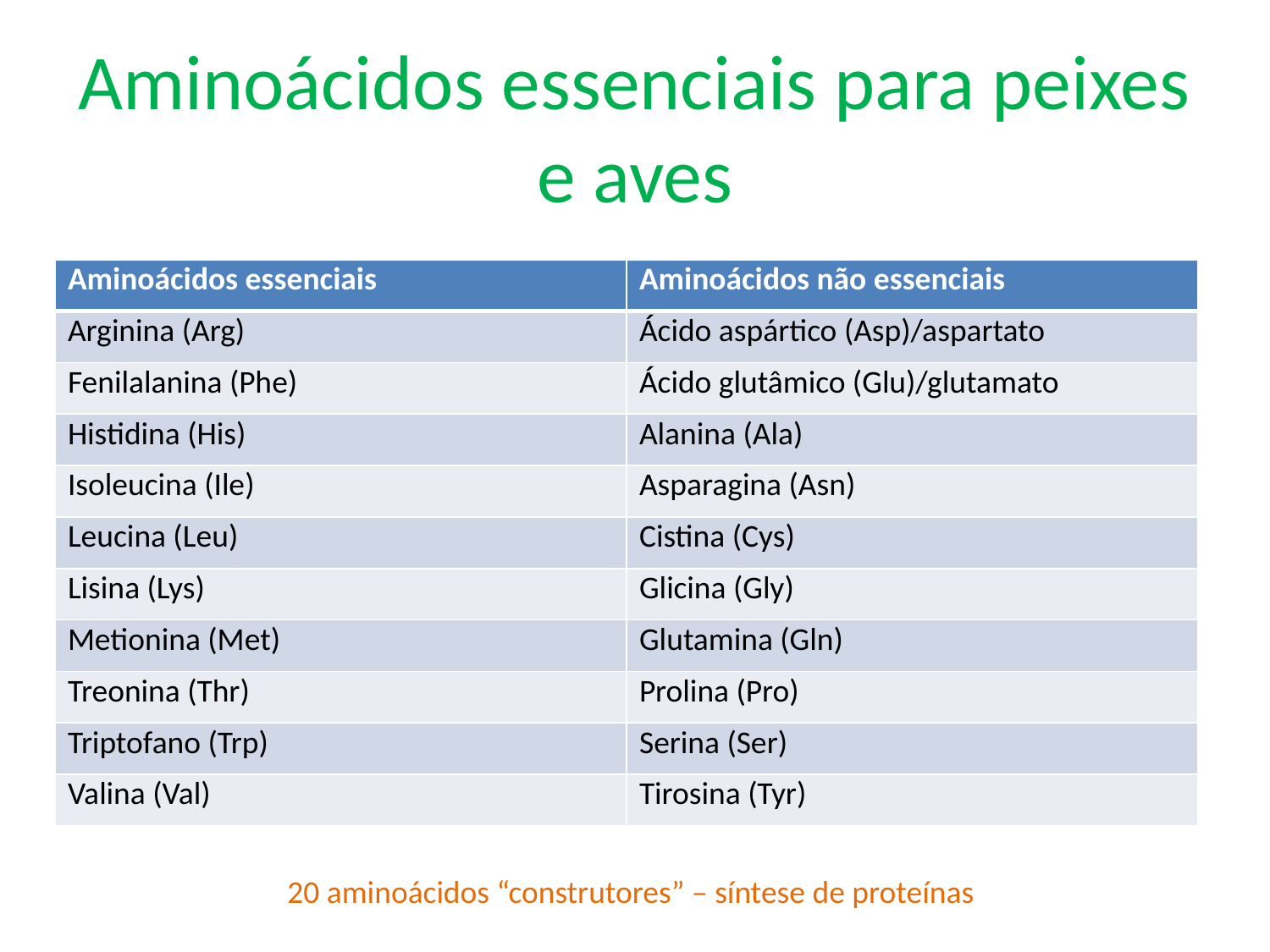

Aminoácidos essenciais para peixes e aves
| Aminoácidos essenciais | Aminoácidos não essenciais |
| --- | --- |
| Arginina (Arg) | Ácido aspártico (Asp)/aspartato |
| Fenilalanina (Phe) | Ácido glutâmico (Glu)/glutamato |
| Histidina (His) | Alanina (Ala) |
| Isoleucina (Ile) | Asparagina (Asn) |
| Leucina (Leu) | Cistina (Cys) |
| Lisina (Lys) | Glicina (Gly) |
| Metionina (Met) | Glutamina (Gln) |
| Treonina (Thr) | Prolina (Pro) |
| Triptofano (Trp) | Serina (Ser) |
| Valina (Val) | Tirosina (Tyr) |
20 aminoácidos “construtores” – síntese de proteínas